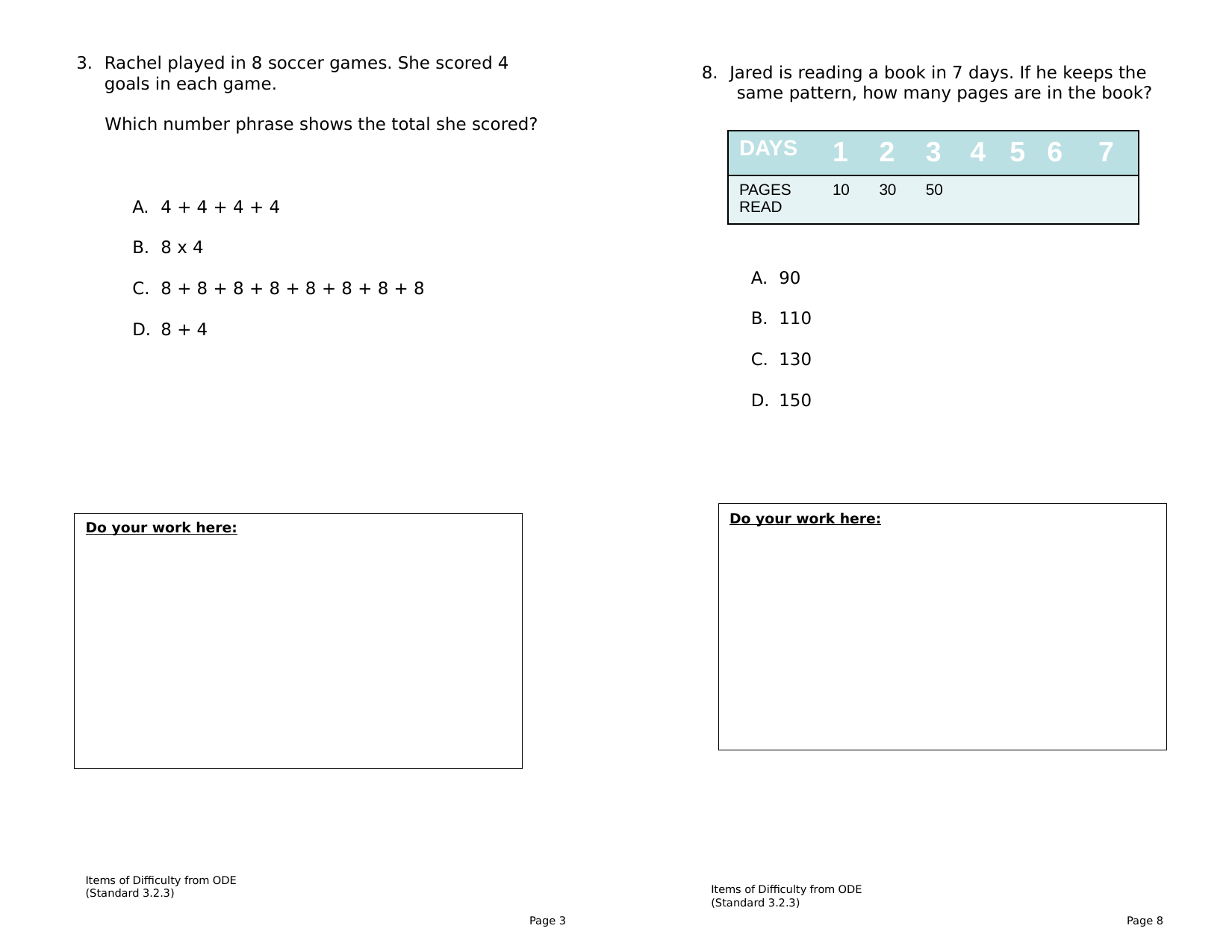

Rachel played in 8 soccer games. She scored 4 goals in each game.

Which number phrase shows the total she scored?

4 + 4 + 4 + 4

8 x 4

8 + 8 + 8 + 8 + 8 + 8 + 8 + 8

8 + 4
Jared is reading a book in 7 days. If he keeps the
same pattern, how many pages are in the book?

90

110

130

150
| DAYS | 1 | 2 | 3 | 4 | 5 | 6 | 7 |
| --- | --- | --- | --- | --- | --- | --- | --- |
| PAGES READ | 10 | 30 | 50 |  |  |  |  |
Do your work here:

Do your work here:

Items of Difficulty from ODE (Standard 3.2.3)
Items of Difficulty from ODE (Standard 3.2.3)
Page 3
Page 8